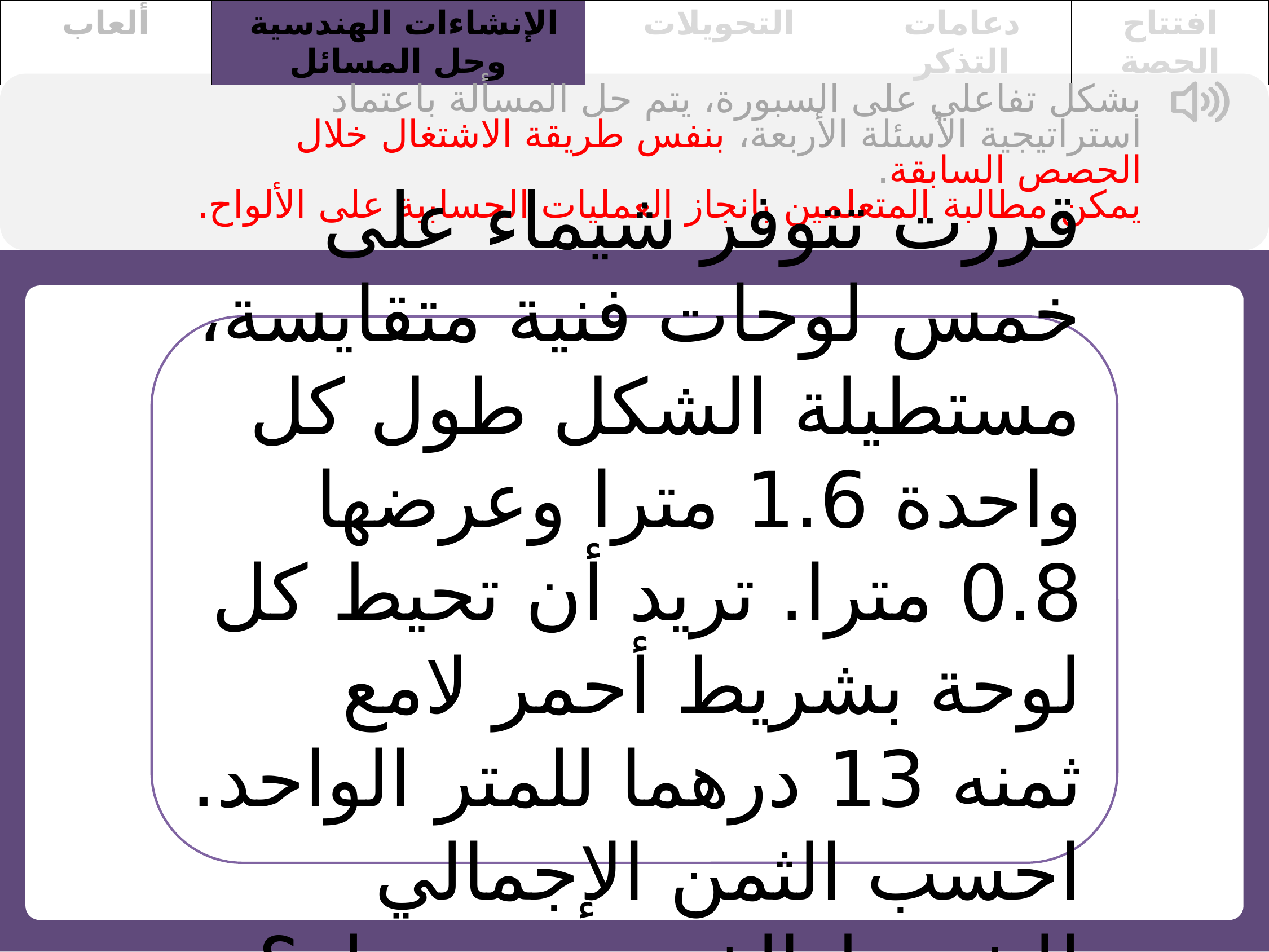

| ألعاب | الإنشاءات الهندسية وحل المسائل | التحويلات | دعامات التذكر | افتتاح الحصة |
| --- | --- | --- | --- | --- |

بشكل تفاعلي على السبورة، يتم حل المسألة باعتماد استراتيجية الأسئلة الأربعة، بنفس طريقة الاشتغال خلال الحصص السابقة.
يمكن مطالبة المتعلمين بإنجاز العمليات الحسابية على الألواح.

قررت تتوفر شيماء على خمس لوحات فنية متقايسة، مستطيلة الشكل طول كل واحدة 1.6 مترا وعرضها 0.8 مترا. تريد أن تحيط كل لوحة بشريط أحمر لامع ثمنه 13 درهما للمتر الواحد.
احسب الثمن الإجمالي للشريط الذي ستستعمله؟